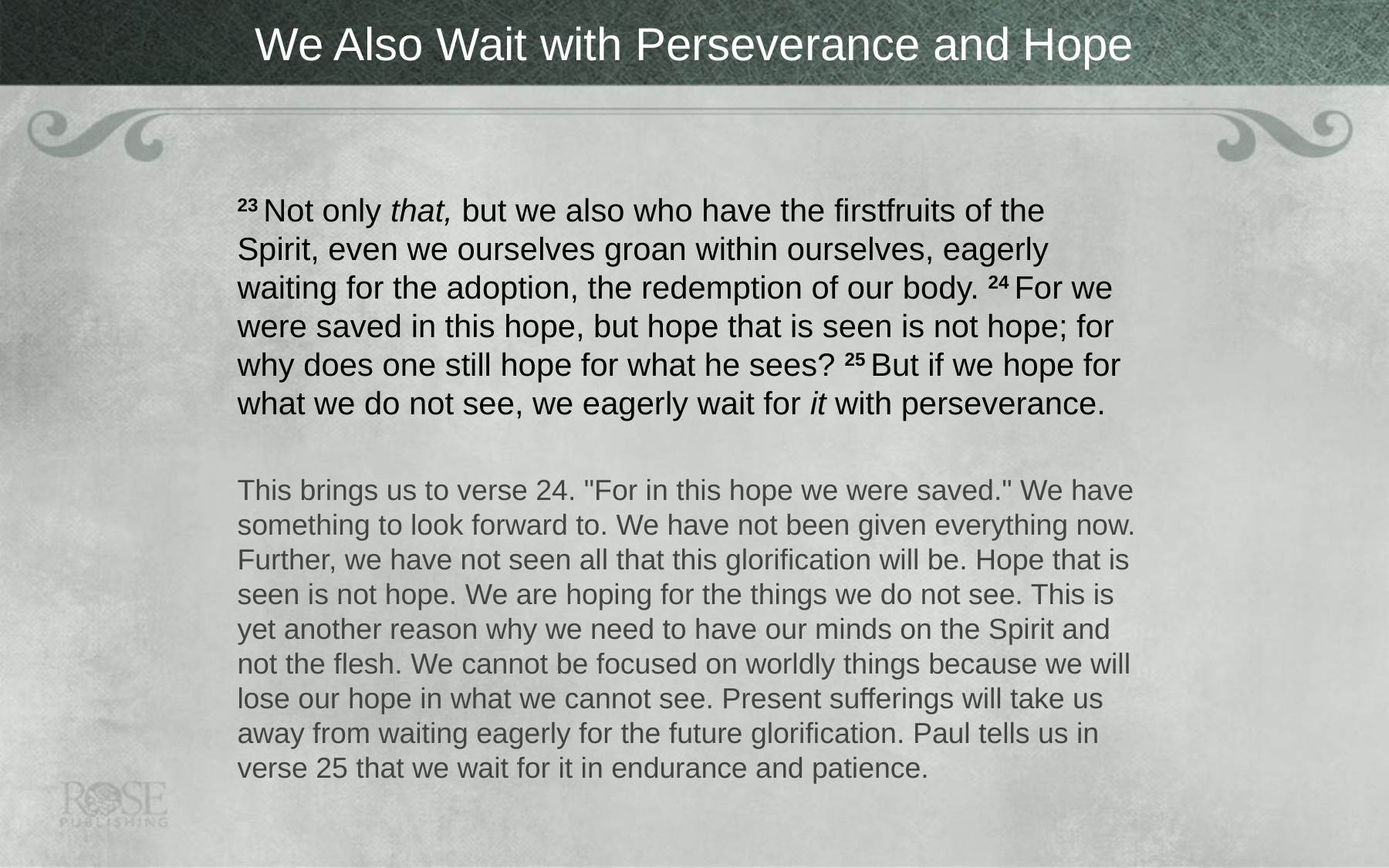

# We Also Wait with Perseverance and Hope
23 Not only that, but we also who have the firstfruits of the Spirit, even we ourselves groan within ourselves, eagerly waiting for the adoption, the redemption of our body. 24 For we were saved in this hope, but hope that is seen is not hope; for why does one still hope for what he sees? 25 But if we hope for what we do not see, we eagerly wait for it with perseverance.

This brings us to verse 24. "For in this hope we were saved." We have something to look forward to. We have not been given everything now. Further, we have not seen all that this glorification will be. Hope that is seen is not hope. We are hoping for the things we do not see. This is yet another reason why we need to have our minds on the Spirit and not the flesh. We cannot be focused on worldly things because we will lose our hope in what we cannot see. Present sufferings will take us away from waiting eagerly for the future glorification. Paul tells us in verse 25 that we wait for it in endurance and patience.